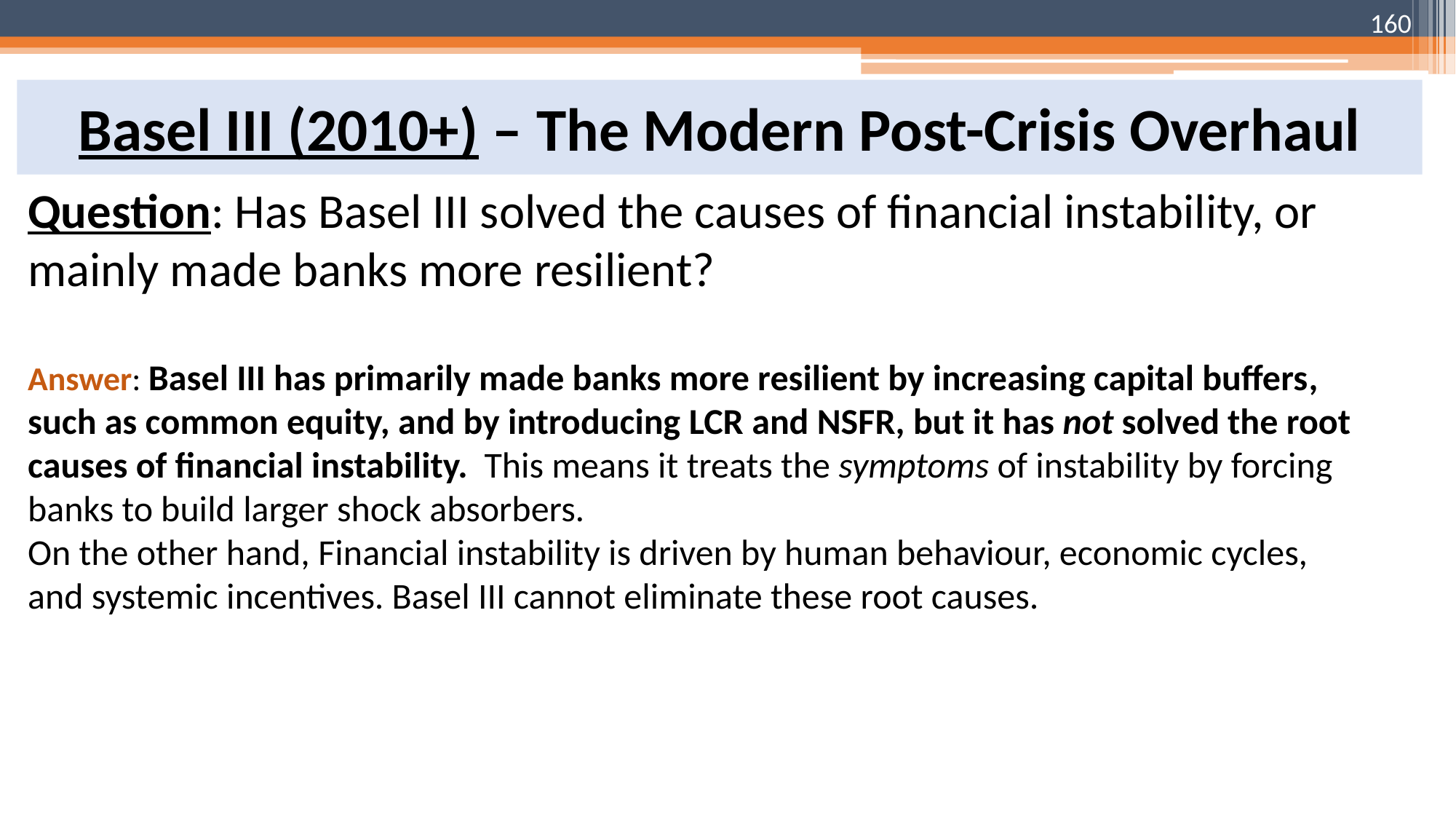

160
# Basel III (2010+) – The Modern Post-Crisis Overhaul
Question: Has Basel III solved the causes of financial instability, or mainly made banks more resilient?

Answer: Basel III has primarily made banks more resilient by increasing capital buffers, such as common equity, and by introducing LCR and NSFR, but it has not solved the root causes of financial instability.  This means it treats the symptoms of instability by forcing banks to build larger shock absorbers.
On the other hand, Financial instability is driven by human behaviour, economic cycles, and systemic incentives. Basel III cannot eliminate these root causes.